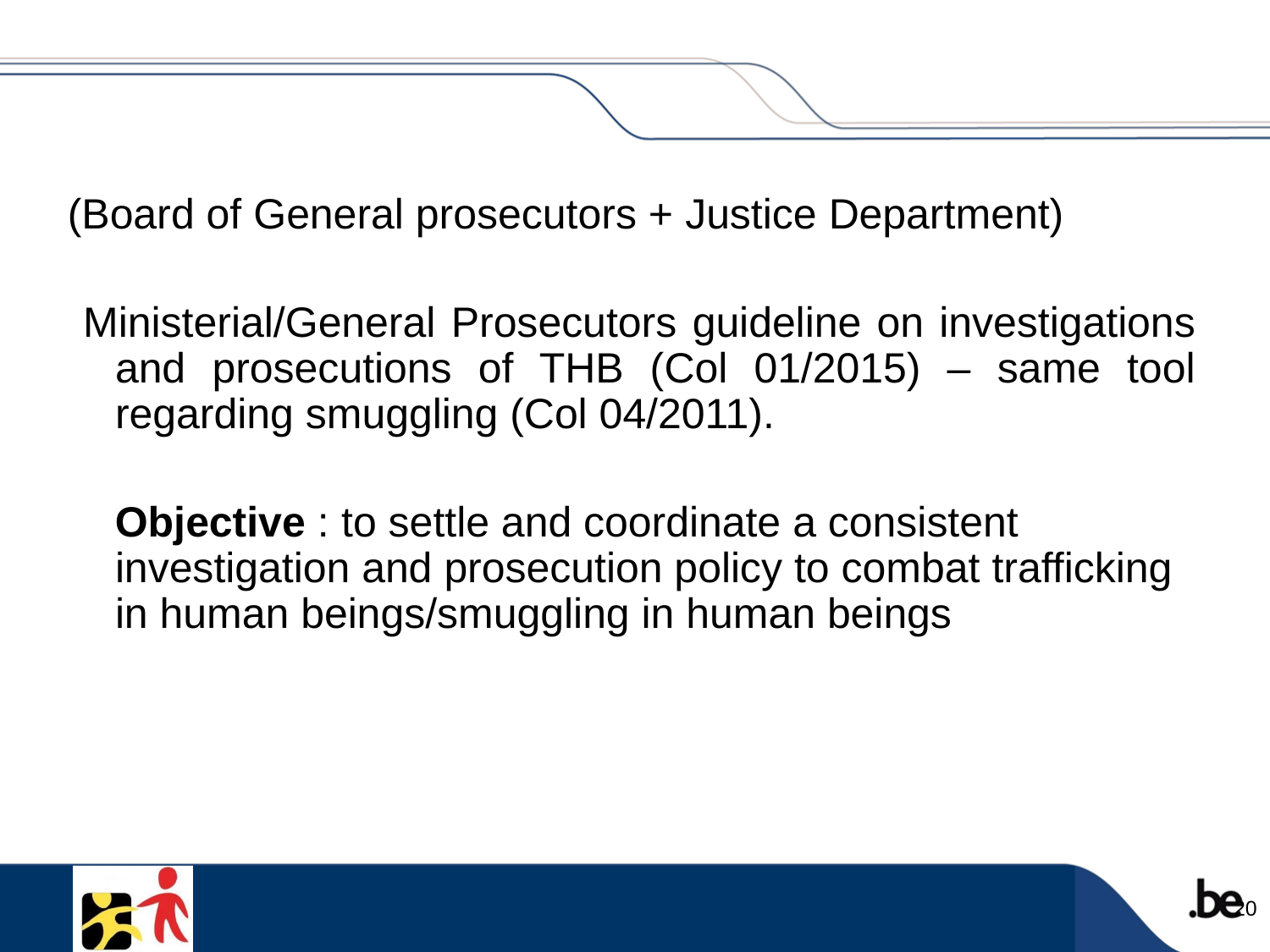

(Board of General prosecutors + Justice Department)

 Ministerial/General Prosecutors guideline on investigations and prosecutions of THB (Col 01/2015) – same tool regarding smuggling (Col 04/2011).

    Objective : to settle and coordinate a consistent investigation and prosecution policy to combat trafficking in human beings/smuggling in human beings

20